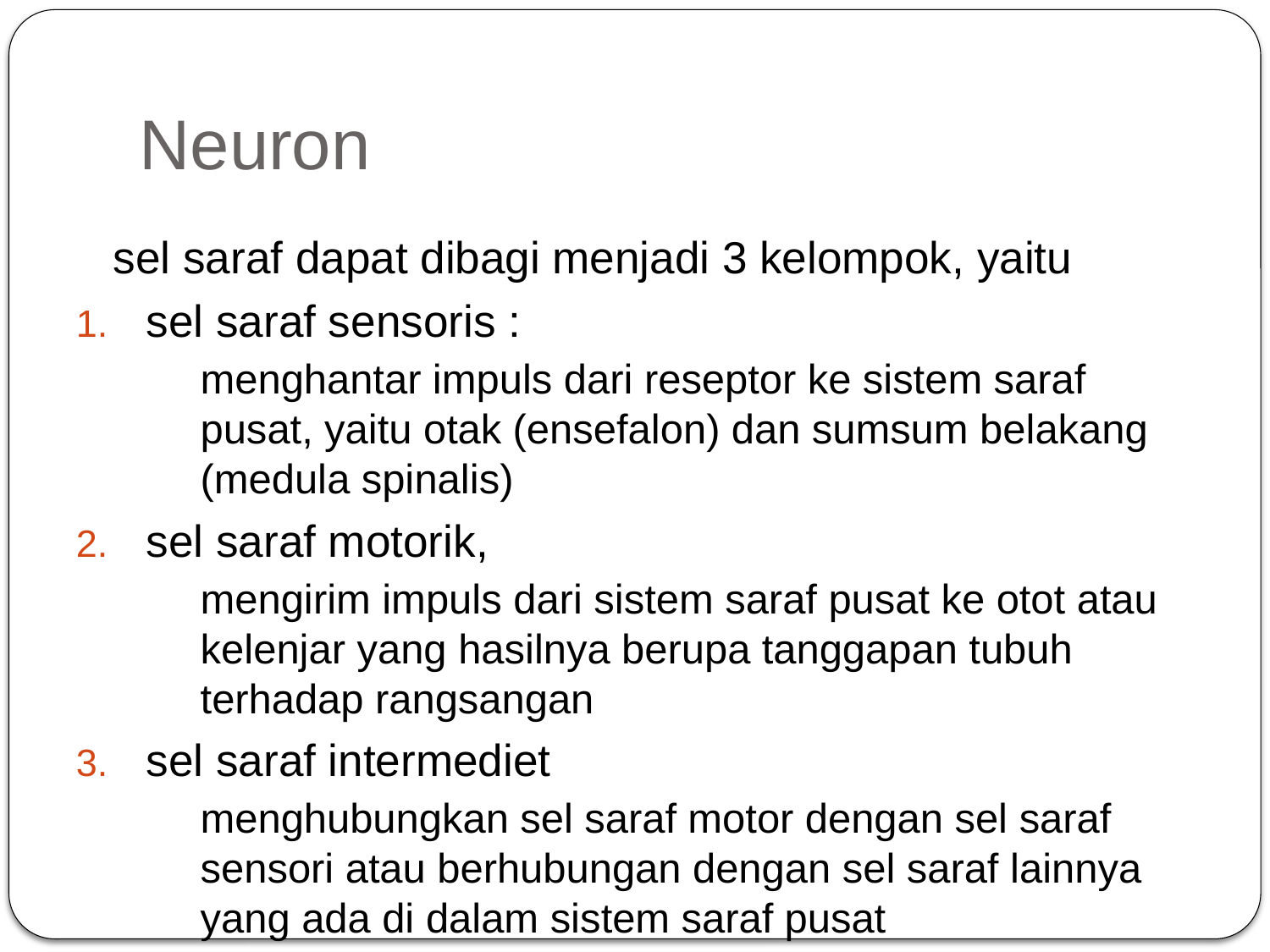

# Neuron
	sel saraf dapat dibagi menjadi 3 kelompok, yaitu
sel saraf sensoris :
	menghantar impuls dari reseptor ke sistem saraf pusat, yaitu otak (ensefalon) dan sumsum belakang (medula spinalis)
sel saraf motorik,
	mengirim impuls dari sistem saraf pusat ke otot atau kelenjar yang hasilnya berupa tanggapan tubuh terhadap rangsangan
sel saraf intermediet
	menghubungkan sel saraf motor dengan sel saraf sensori atau berhubungan dengan sel saraf lainnya yang ada di dalam sistem saraf pusat